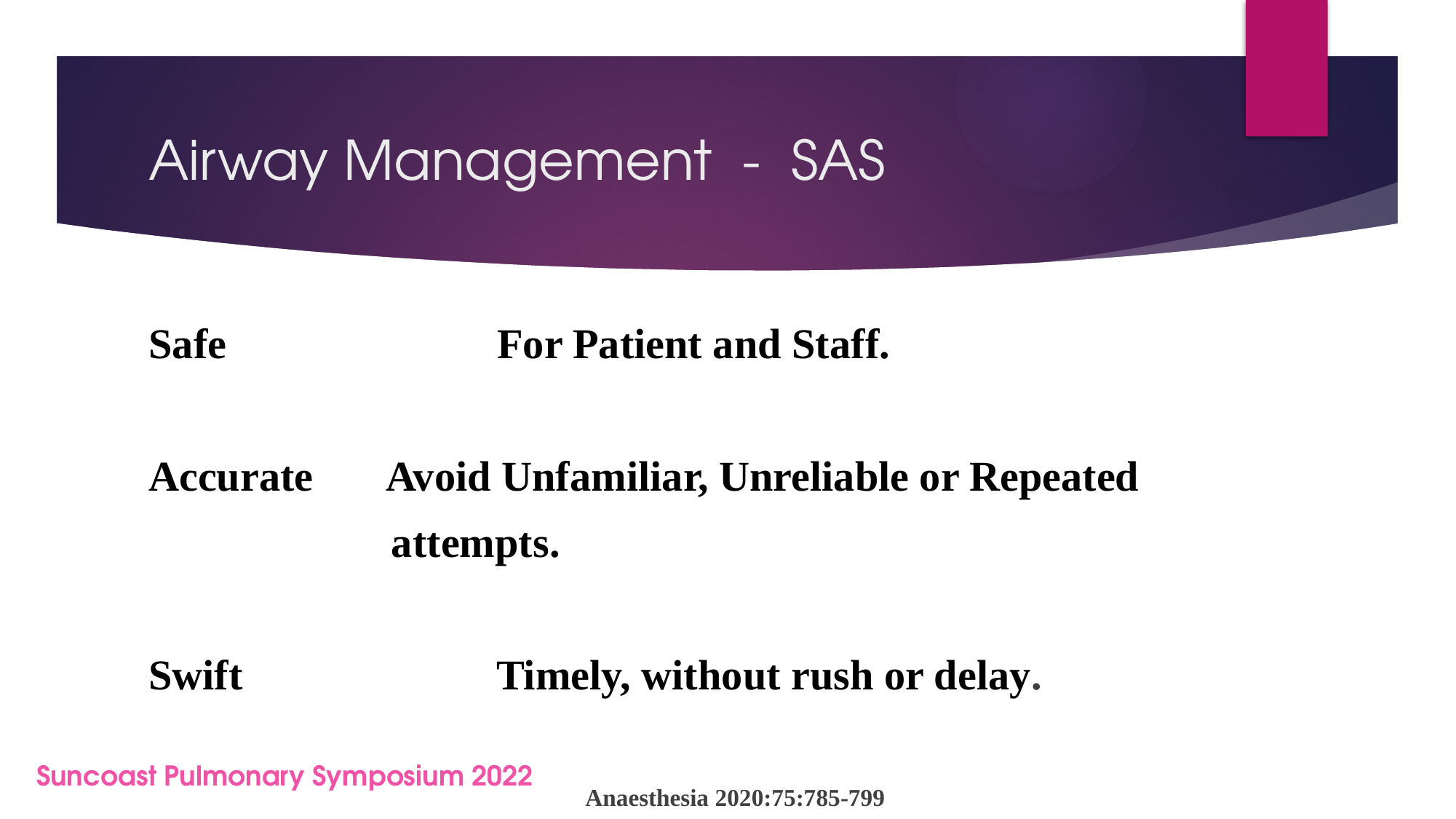

# Airway Management  -  SAS
Safe			  For Patient and Staff.

Accurate   	  Avoid Unfamiliar, Unreliable or Repeated
                       attempts.

Swift			  Timely, without rush or delay.
										 			Anaesthesia 2020:75:785-799
Suncoast Pulmonary Symposium 2022